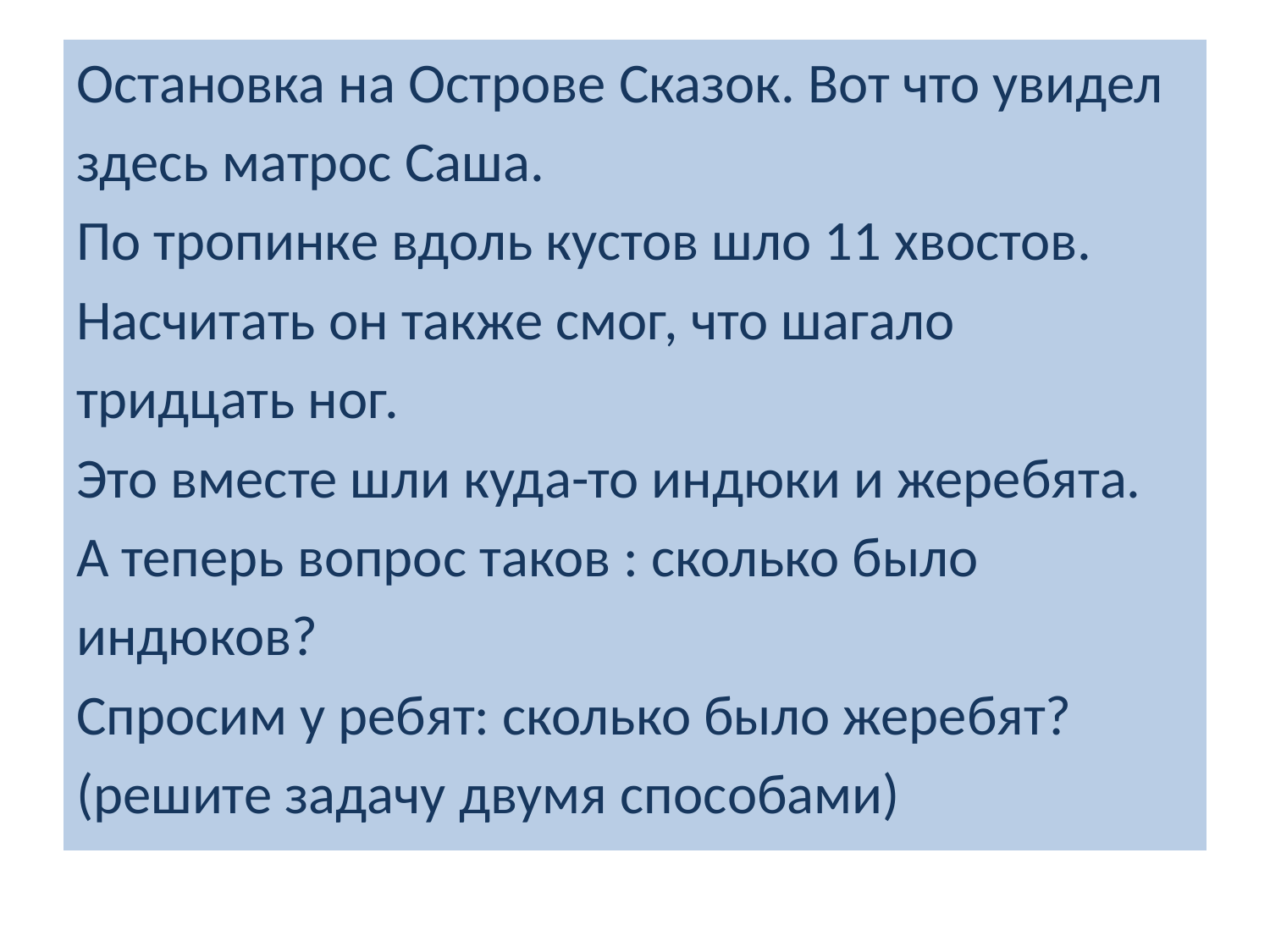

Остановка на Острове Сказок. Вот что увидел
здесь матрос Саша.
По тропинке вдоль кустов шло 11 хвостов.
Насчитать он также смог, что шагало
тридцать ног.
Это вместе шли куда-то индюки и жеребята.
А теперь вопрос таков : сколько было
индюков?
Спросим у ребят: сколько было жеребят?
(решите задачу двумя способами)